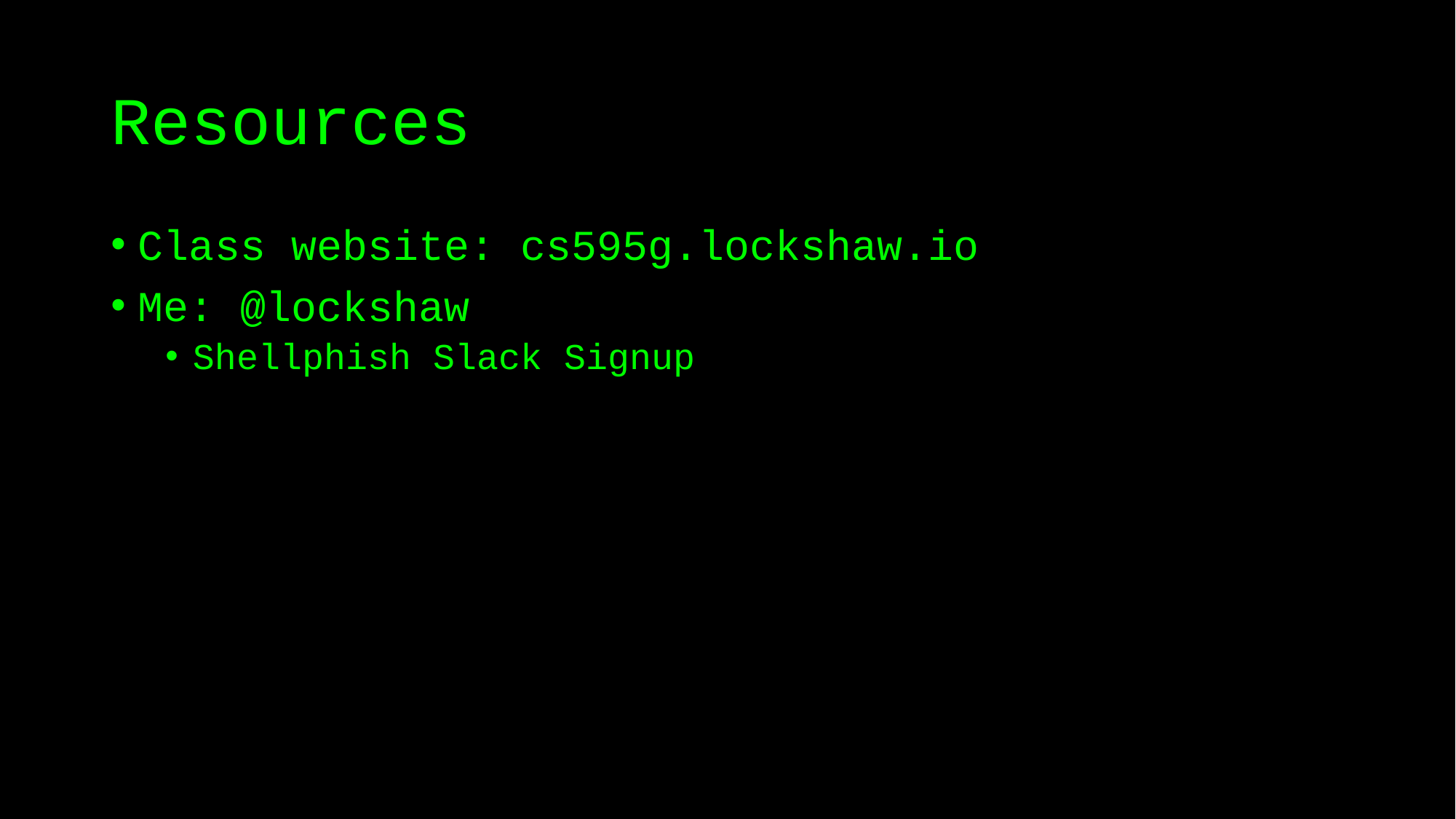

# Resources
Class website: cs595g.lockshaw.io
Me: @lockshaw
Shellphish Slack Signup